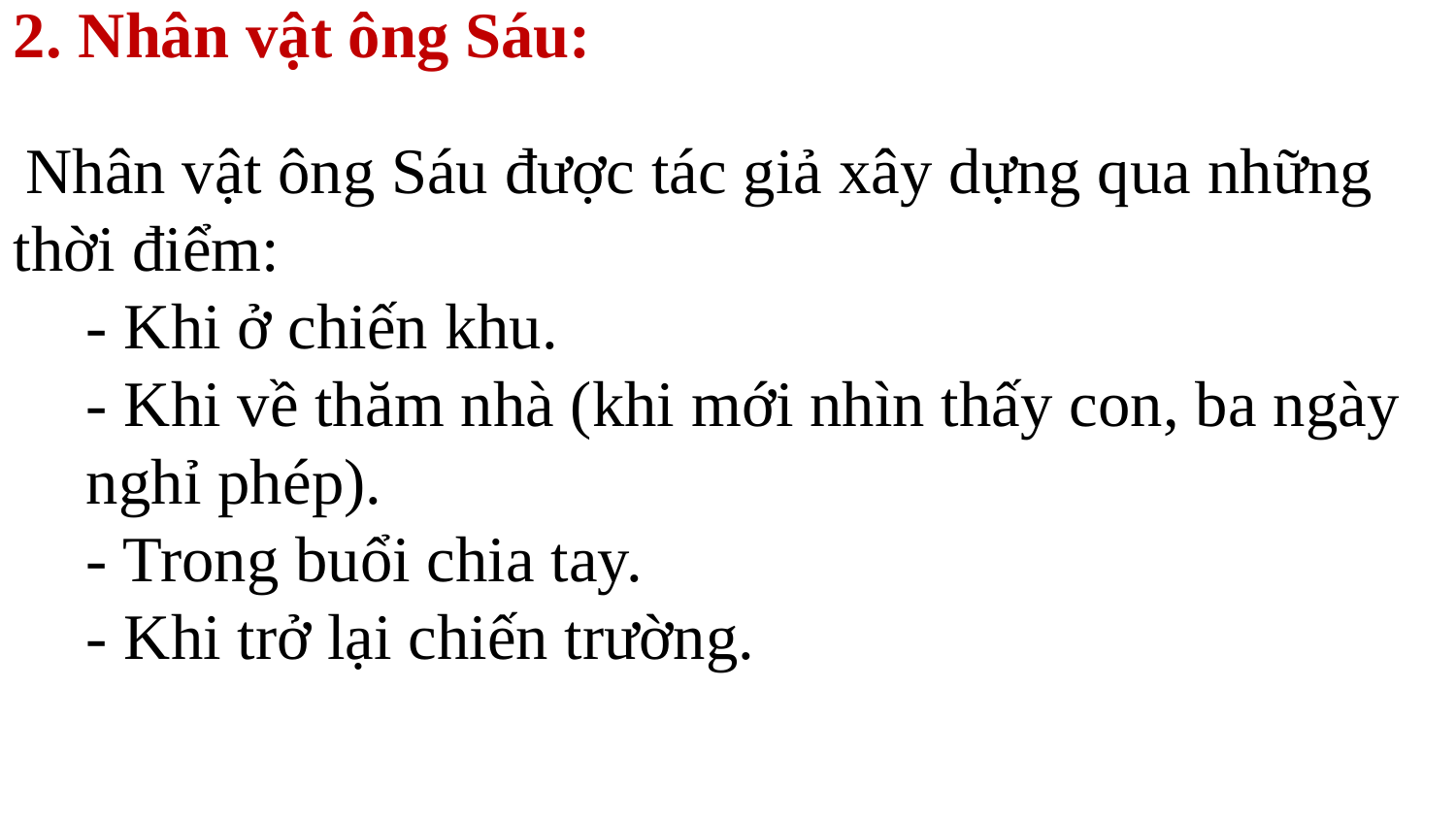

2. Nhân vật ông Sáu:

 Nhân vật ông Sáu được tác giả xây dựng qua những thời điểm:
- Khi ở chiến khu.
- Khi về thăm nhà (khi mới nhìn thấy con, ba ngày nghỉ phép).
- Trong buổi chia tay.
- Khi trở lại chiến trường.